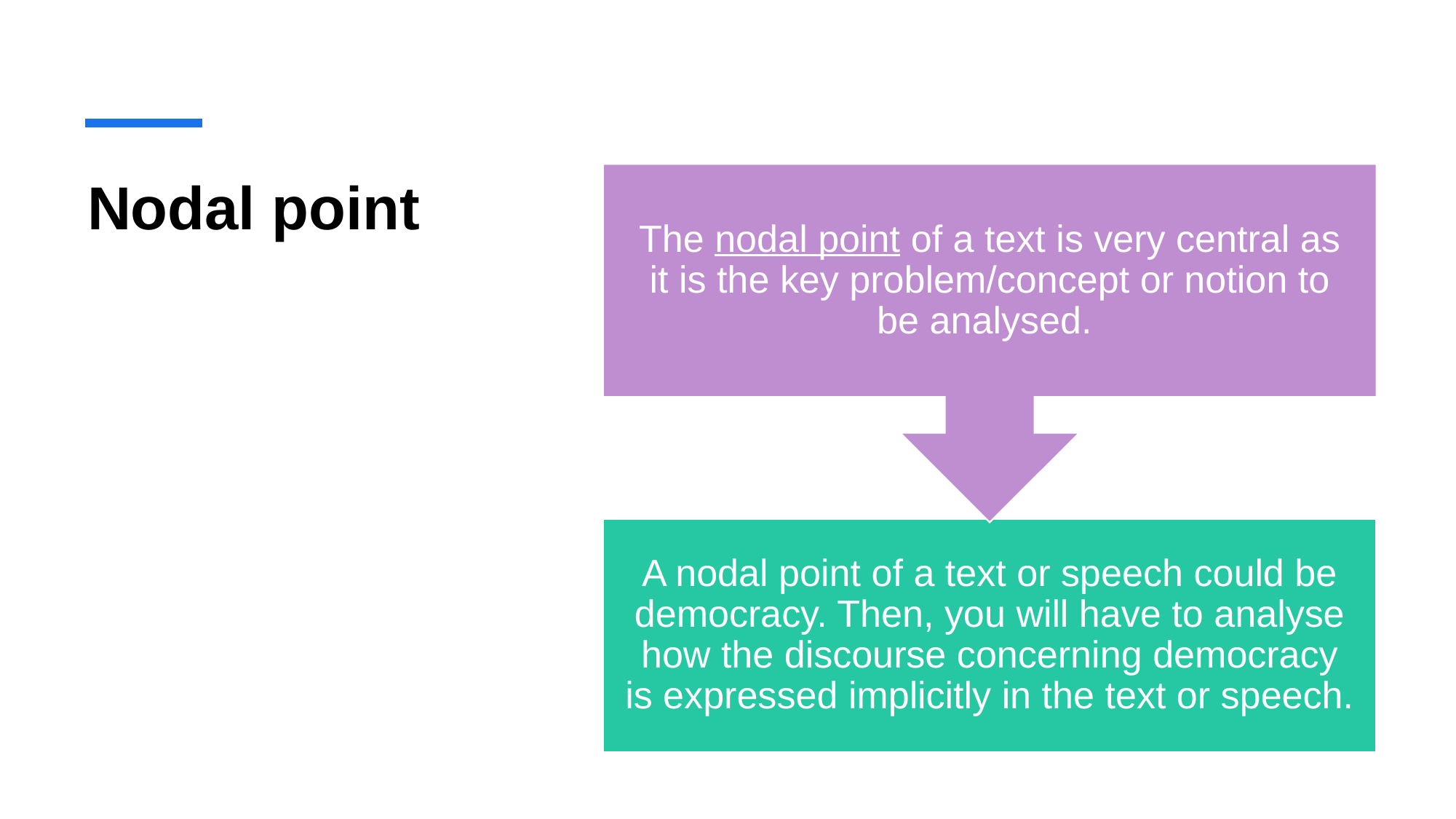

# Nodal point
A nodal point of a text or speech could be democracy. Then, you will have to analyse how the discourse concerning democracy is expressed implicitly in the text or speech.
The nodal point of a text is very central as it is the key problem/concept or notion to be analysed.